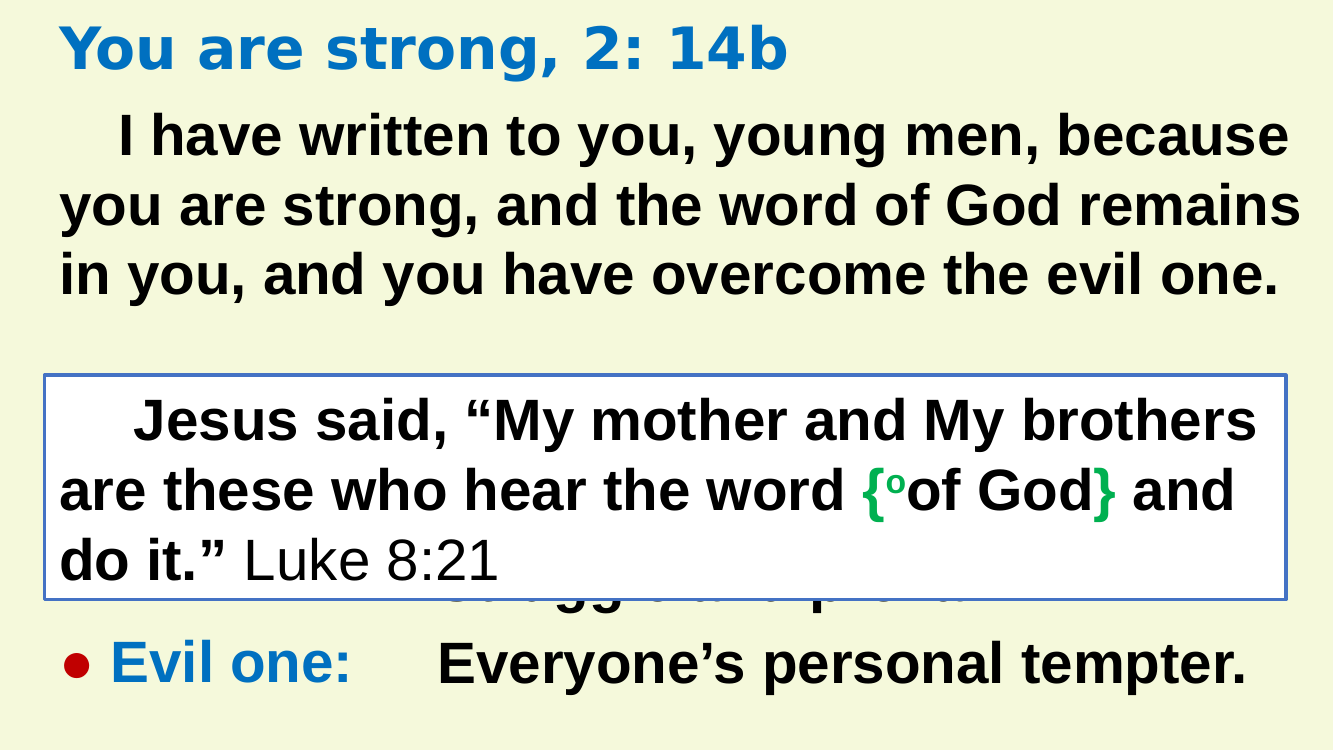

You are strong, 2: 14b
I have written to you, young men, because you are strong, and the word of God remains in you, and you have overcome the evil one.
● Strong:
● Word:
● Overcome:
● Evil one:
Nourishment & exercise.
Know, test, trust, defend it.
Struggle and prevail.
Everyone’s personal tempter.
 Jesus said, “My mother and My brothers are these who hear the word {oof God} and do it.” Luke 8:21